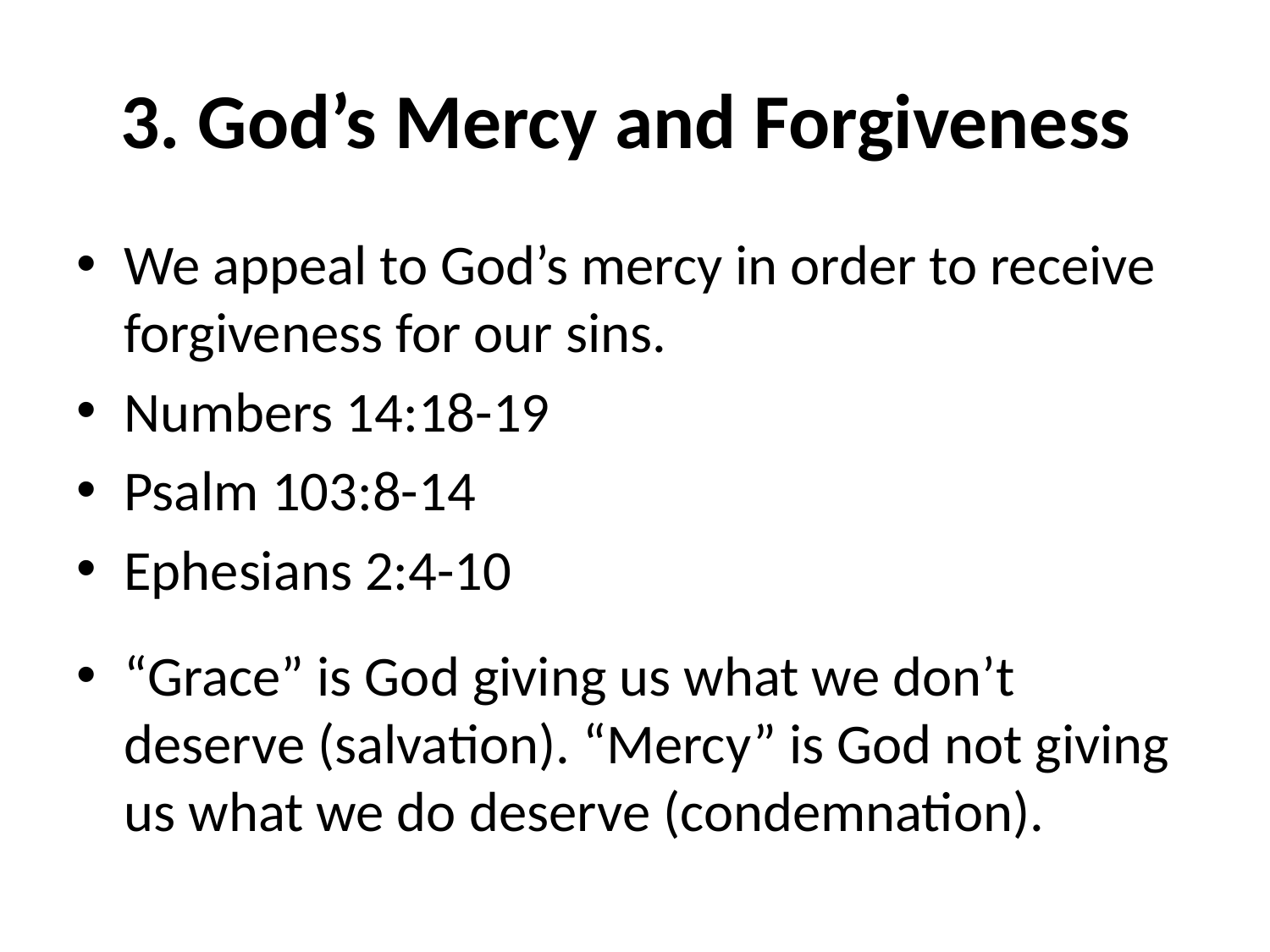

# 3. God’s Mercy and Forgiveness
We appeal to God’s mercy in order to receive forgiveness for our sins.
Numbers 14:18-19
Psalm 103:8-14
Ephesians 2:4-10

“Grace” is God giving us what we don’t deserve (salvation). “Mercy” is God not giving us what we do deserve (condemnation).